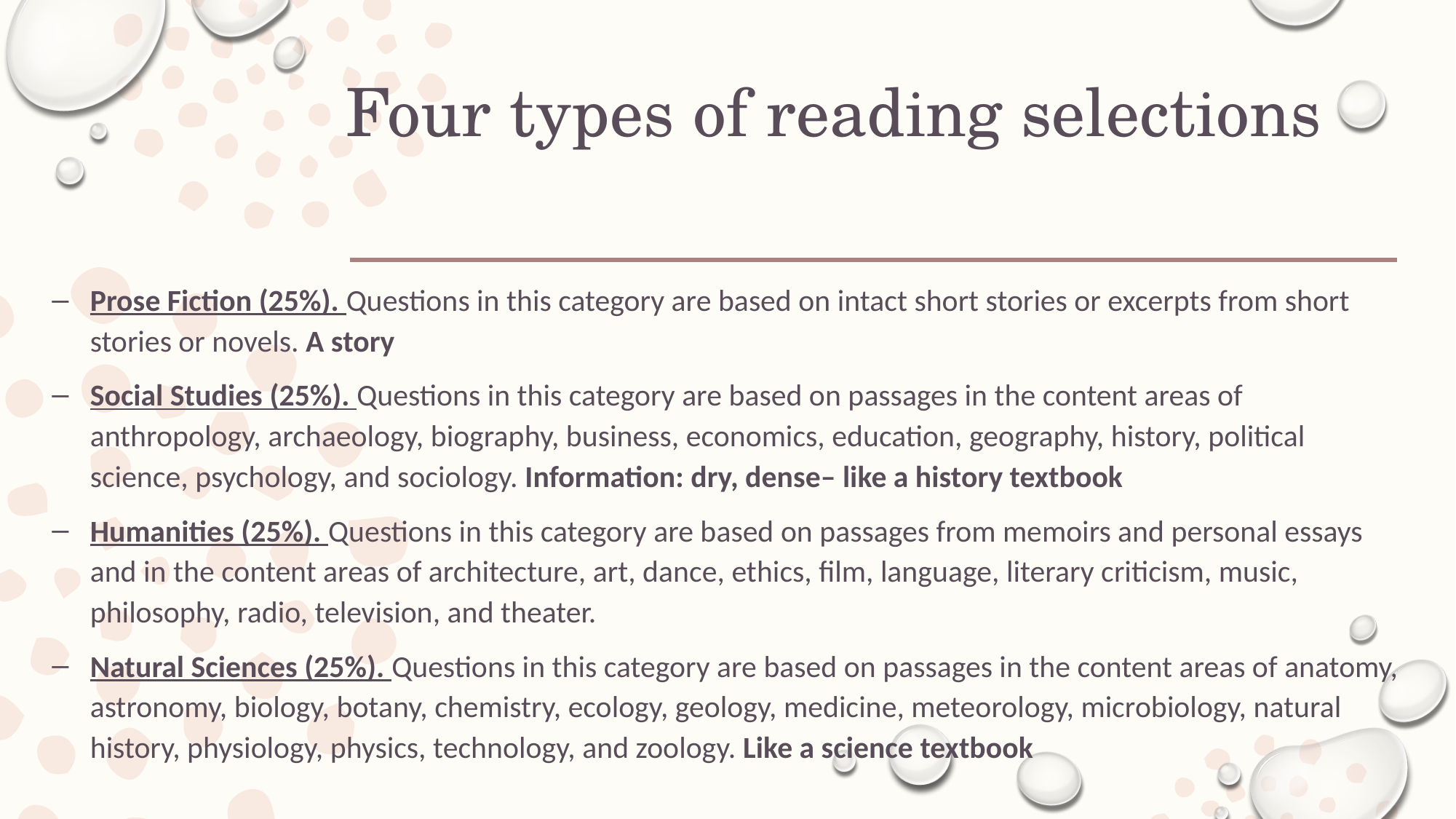

# Four types of reading selections
Prose Fiction (25%). Questions in this category are based on intact short stories or excerpts from short stories or novels. A story
Social Studies (25%). Questions in this category are based on passages in the content areas of anthropology, archaeology, biography, business, economics, education, geography, history, political science, psychology, and sociology. Information: dry, dense– like a history textbook
Humanities (25%). Questions in this category are based on passages from memoirs and personal essays and in the content areas of architecture, art, dance, ethics, film, language, literary criticism, music, philosophy, radio, television, and theater.
Natural Sciences (25%). Questions in this category are based on passages in the content areas of anatomy, astronomy, biology, botany, chemistry, ecology, geology, medicine, meteorology, microbiology, natural history, physiology, physics, technology, and zoology. Like a science textbook